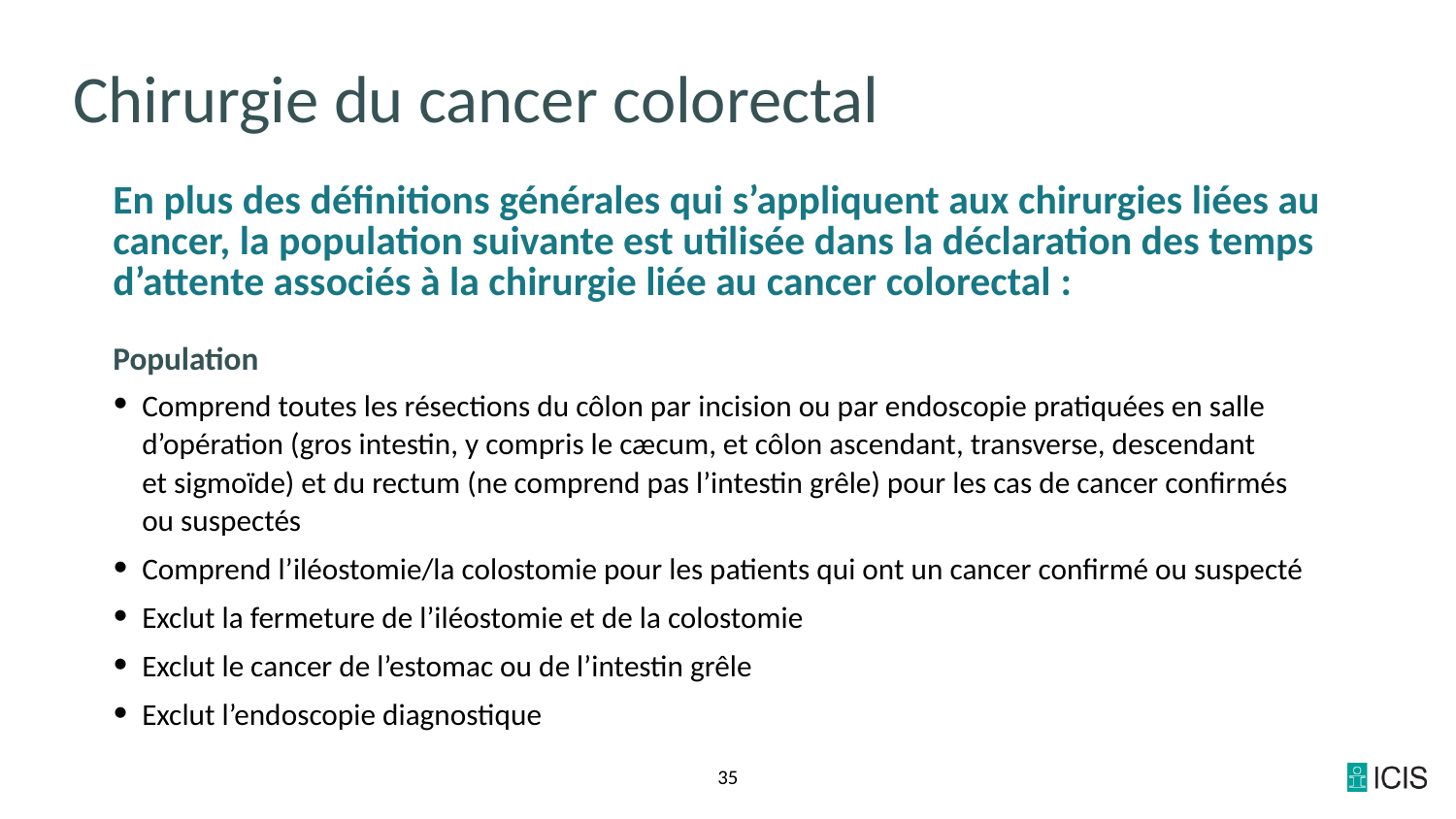

# Chirurgie du cancer colorectal
En plus des définitions générales qui s’appliquent aux chirurgies liées au cancer, la population suivante est utilisée dans la déclaration des temps d’attente associés à la chirurgie liée au cancer colorectal :
Population
Comprend toutes les résections du côlon par incision ou par endoscopie pratiquées en salle d’opération (gros intestin, y compris le cæcum, et côlon ascendant, transverse, descendant
et sigmoïde) et du rectum (ne comprend pas l’intestin grêle) pour les cas de cancer confirmés
ou suspectés
Comprend l’iléostomie/la colostomie pour les patients qui ont un cancer confirmé ou suspecté
Exclut la fermeture de l’iléostomie et de la colostomie
Exclut le cancer de l’estomac ou de l’intestin grêle
Exclut l’endoscopie diagnostique